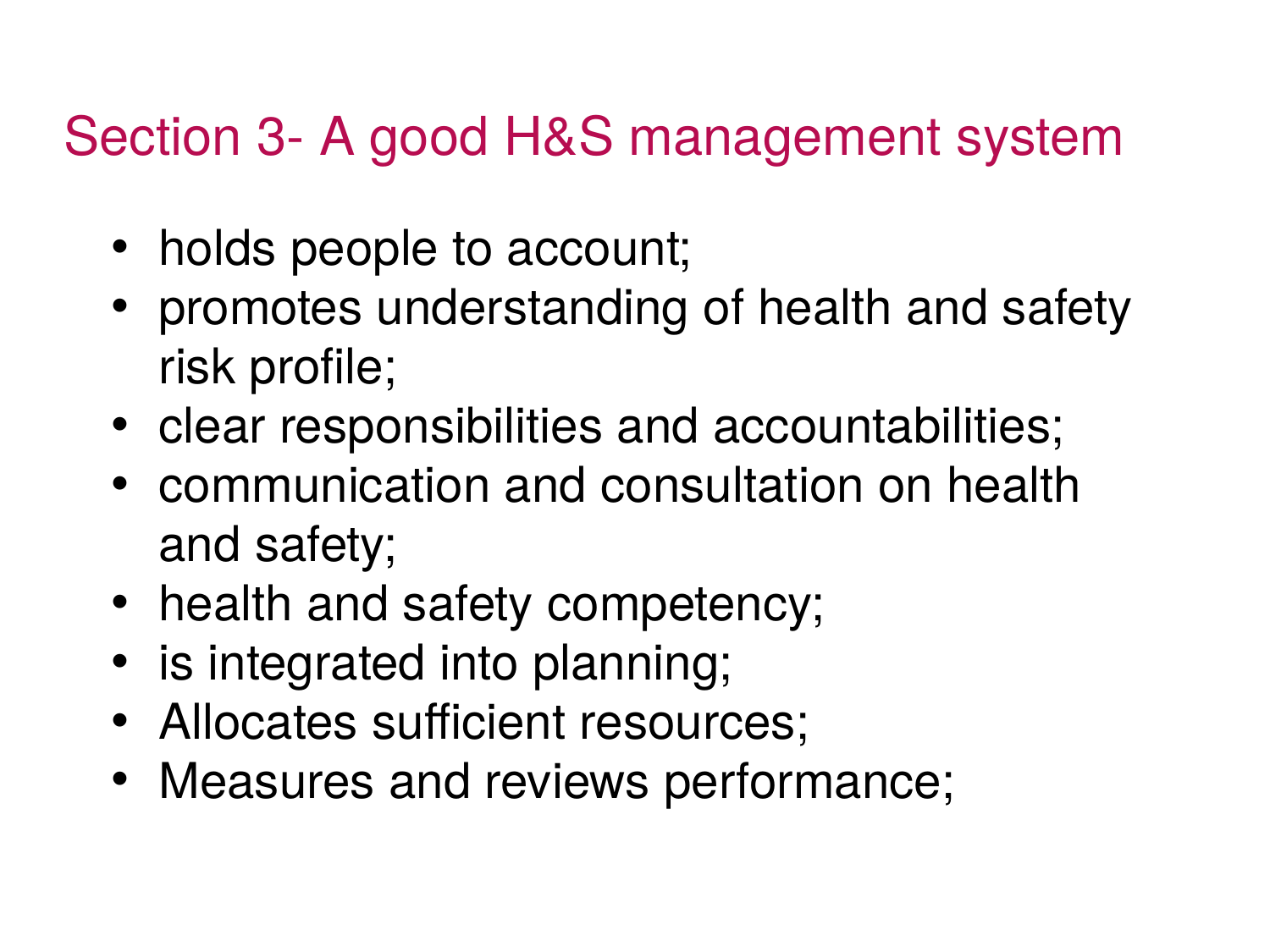

# Section 3- A good H&S management system
holds people to account;
promotes understanding of health and safety risk profile;
clear responsibilities and accountabilities;
communication and consultation on health and safety;
health and safety competency;
is integrated into planning;
Allocates sufficient resources;
Measures and reviews performance;